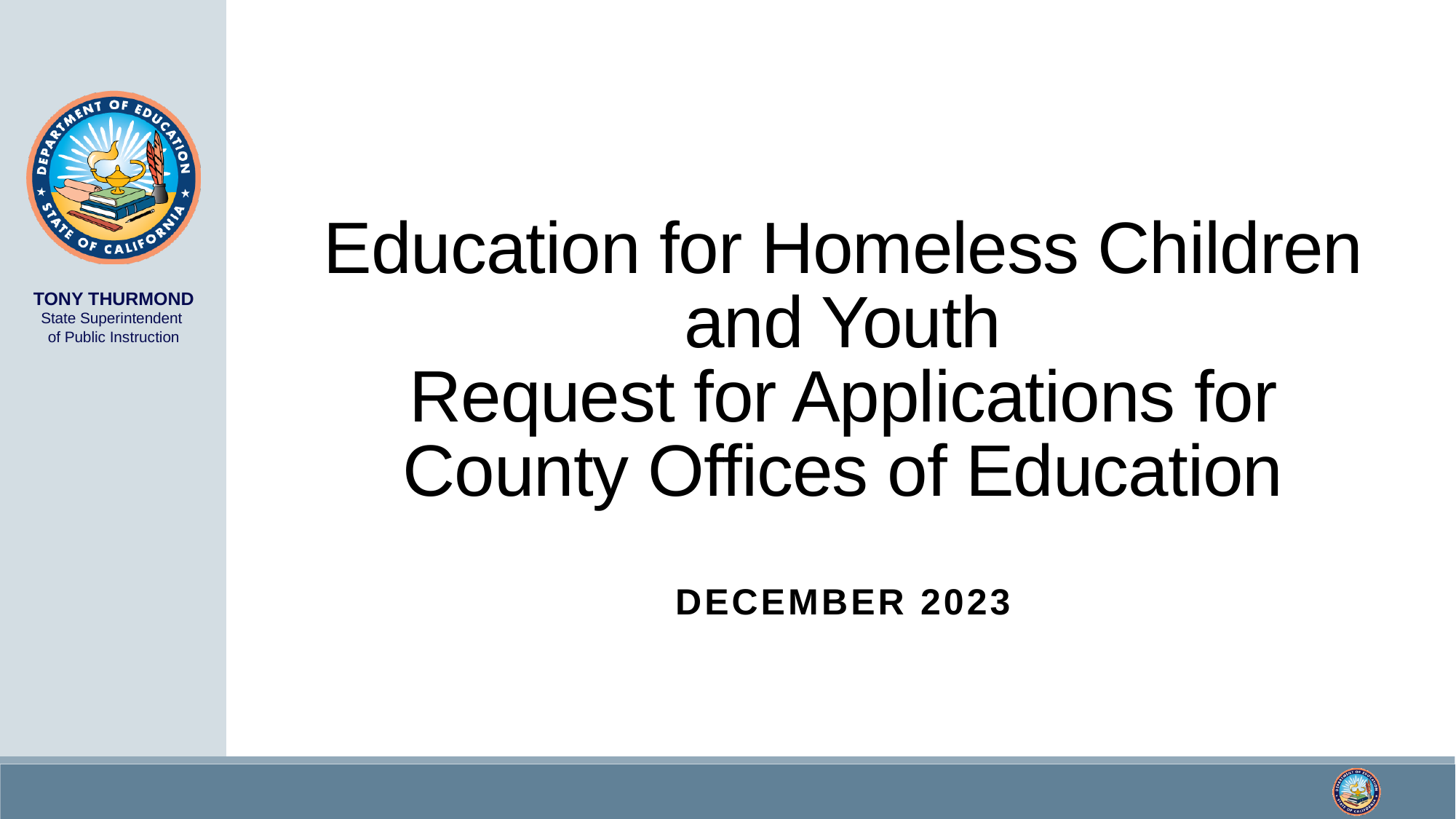

# Education for Homeless Children and Youth Request for Applications for County Offices of Education
December 2023